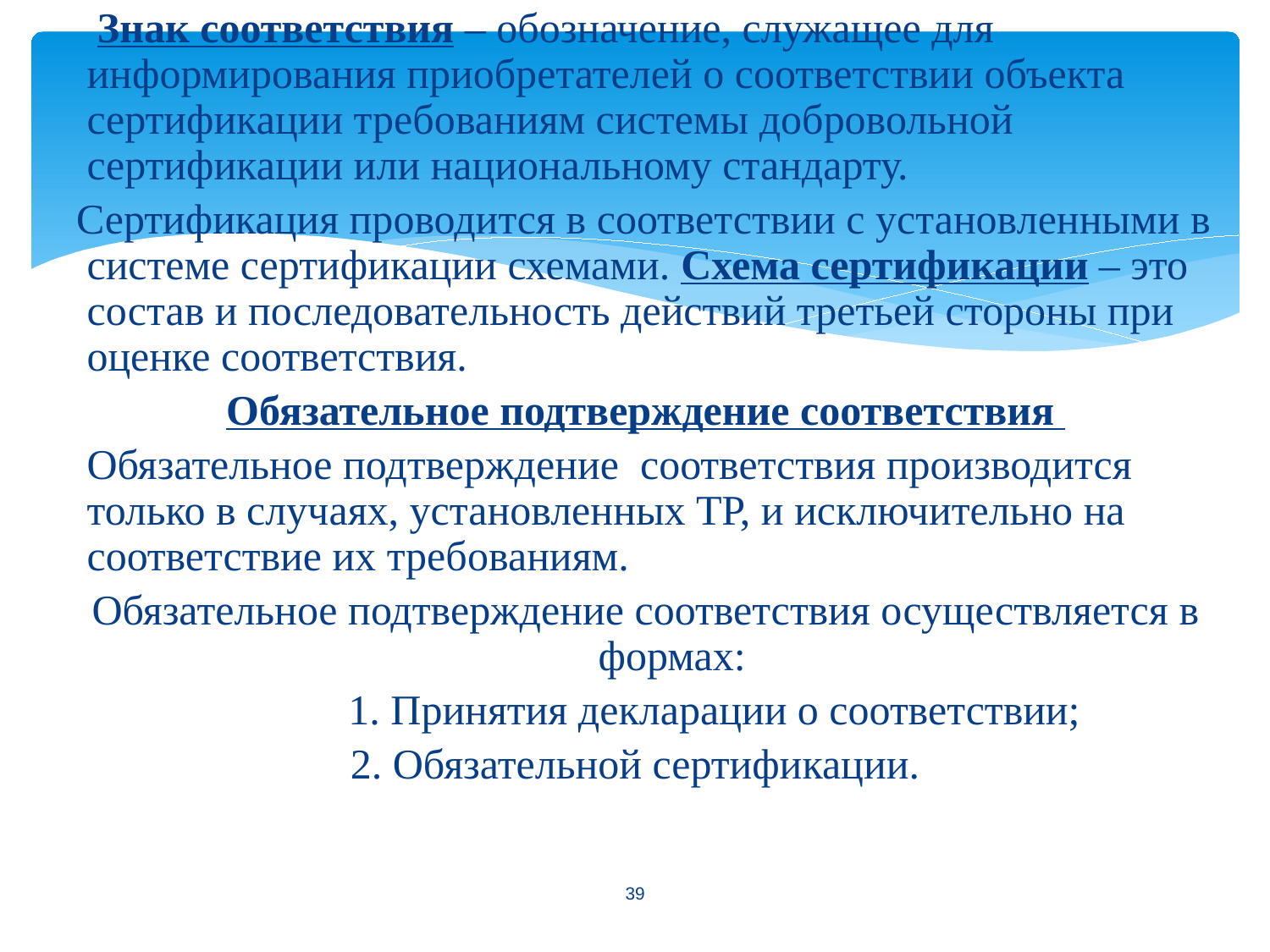

Знак соответствия – обозначение, служащее для информирования приобретателей о соответствии объекта сертификации требованиям системы добровольной сертификации или национальному стандарту.
      Сертификация проводится в соответствии с установленными в системе сертификации схемами. Схема сертификации – это состав и последовательность действий третьей стороны при оценке соответствия.
   Обязательное подтверждение соответствия
       Обязательное подтверждение  соответствия производится только в случаях, установленных ТР, и исключительно на соответствие их требованиям.
  Обязательное подтверждение соответствия осуществляется в формах:
               1. Принятия декларации о соответствии;
2. Обязательной сертификации.
39